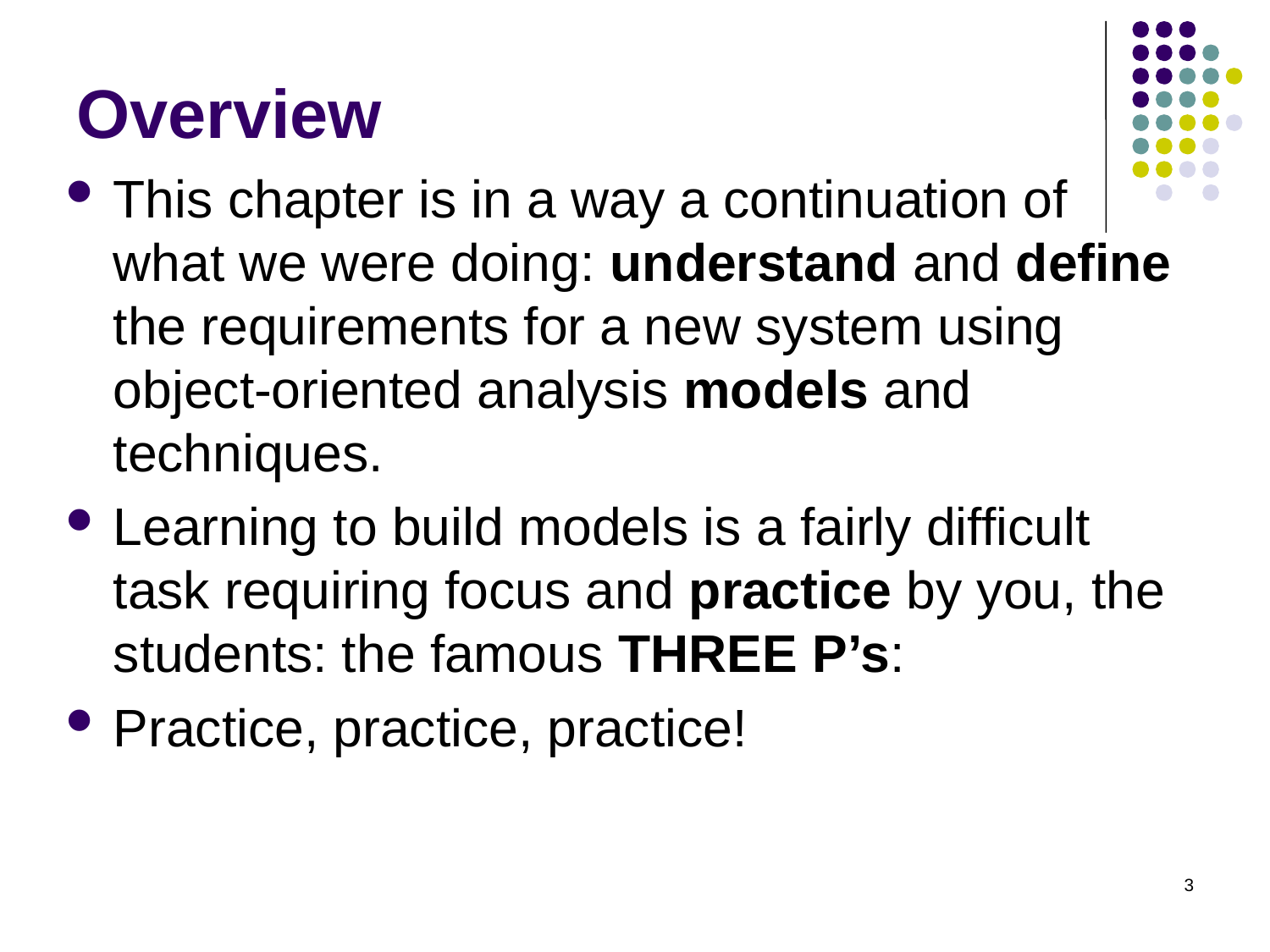

# Overview
This chapter is in a way a continuation of what we were doing: understand and define the requirements for a new system using object-oriented analysis models and techniques.
Learning to build models is a fairly difficult task requiring focus and practice by you, the students: the famous THREE P’s:
Practice, practice, practice!

3